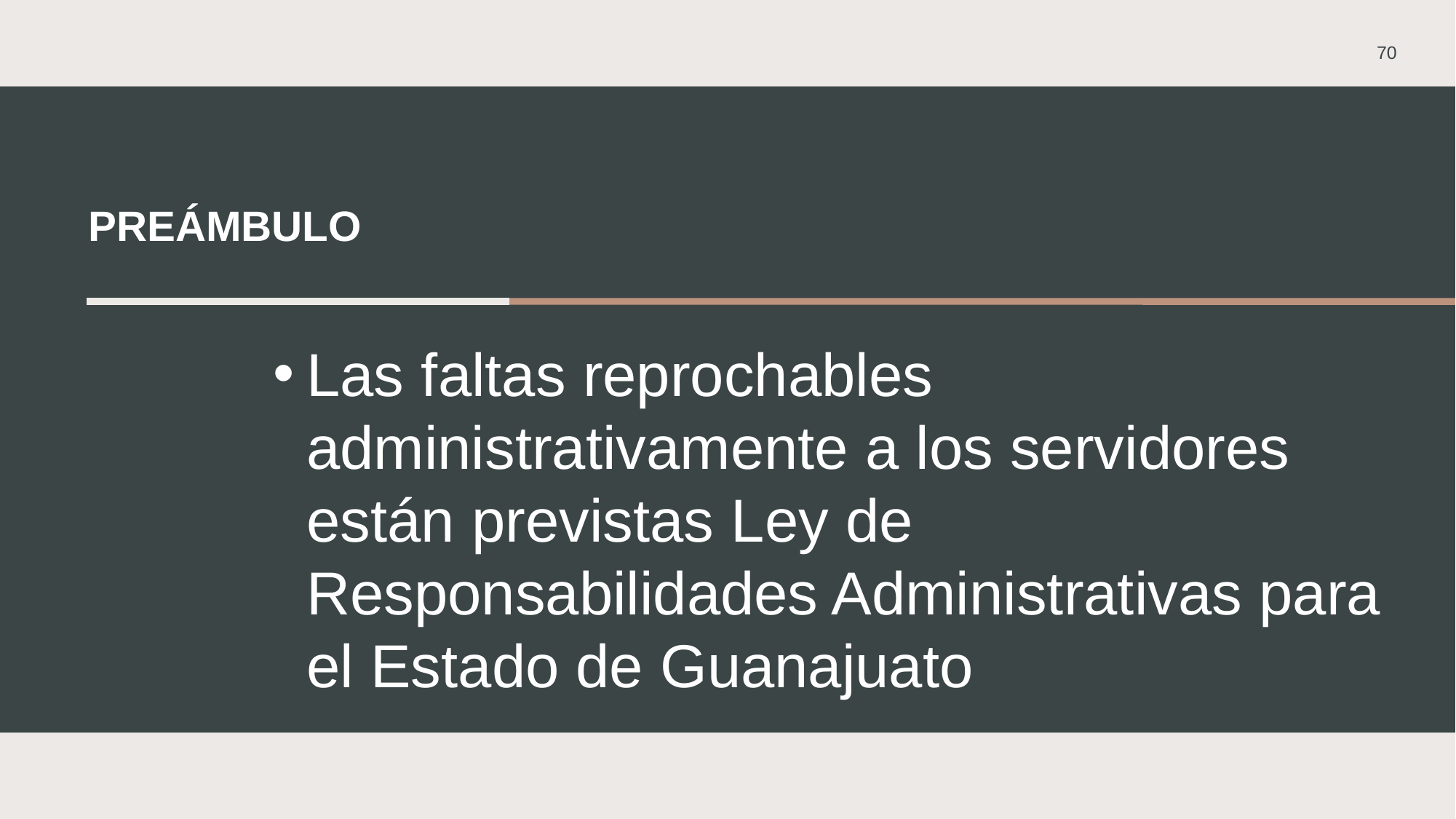

70
# PREÁMBULO
Las faltas reprochables administrativamente a los servidores están previstas Ley de Responsabilidades Administrativas para el Estado de Guanajuato